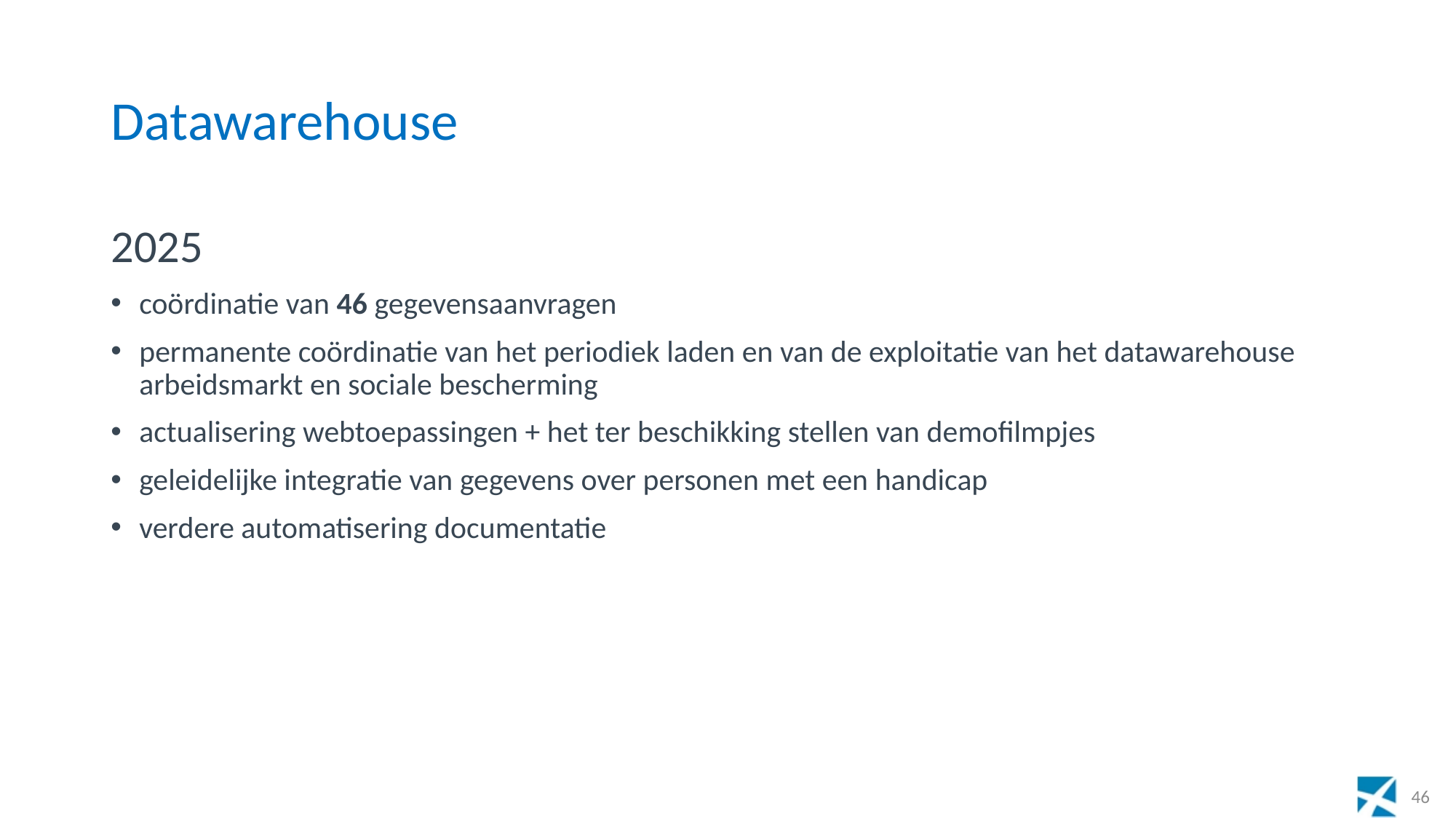

# Datawarehouse
2025
coördinatie van 46 gegevensaanvragen
permanente coördinatie van het periodiek laden en van de exploitatie van het datawarehouse arbeidsmarkt en sociale bescherming
actualisering webtoepassingen + het ter beschikking stellen van demofilmpjes
geleidelijke integratie van gegevens over personen met een handicap
verdere automatisering documentatie
46